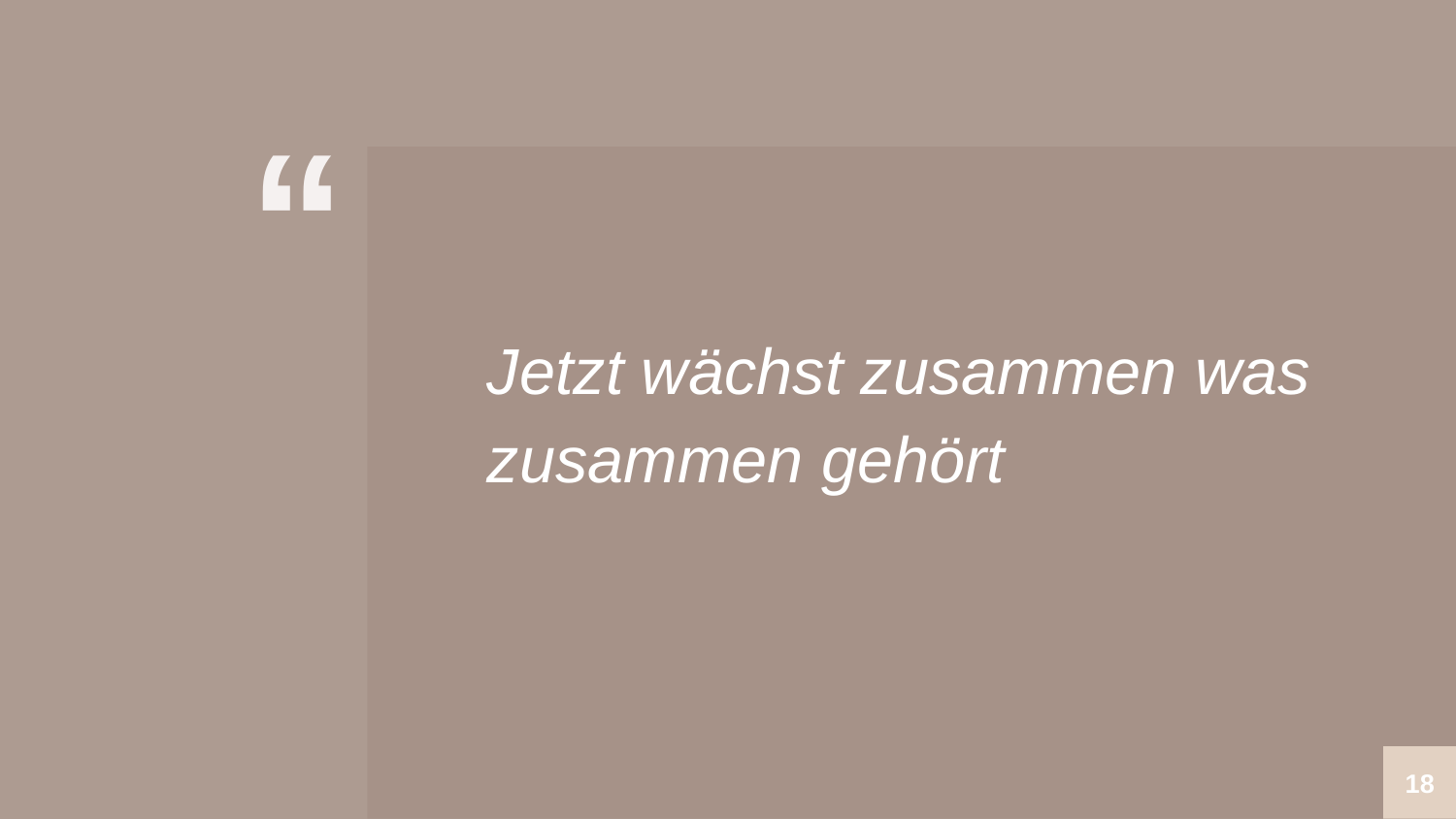

Jetzt wächst zusammen was zusammen gehört
18